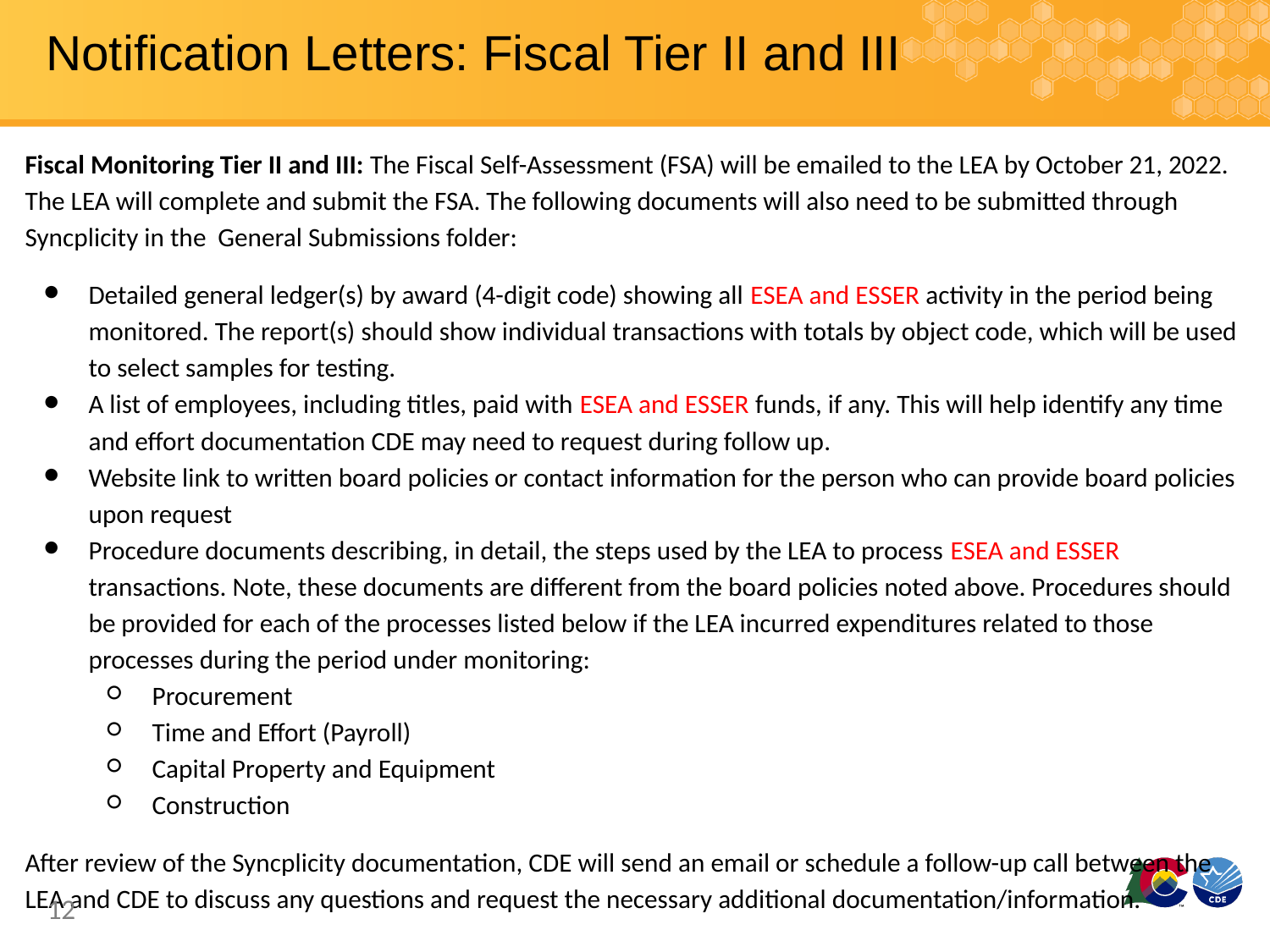

# Notification Letters: Fiscal Tier II and III
Fiscal Monitoring Tier II and III: The Fiscal Self-Assessment (FSA) will be emailed to the LEA by October 21, 2022. The LEA will complete and submit the FSA. The following documents will also need to be submitted through Syncplicity in the  General Submissions folder:
Detailed general ledger(s) by award (4-digit code) showing all ESEA and ESSER activity in the period being monitored. The report(s) should show individual transactions with totals by object code, which will be used to select samples for testing.
A list of employees, including titles, paid with ESEA and ESSER funds, if any. This will help identify any time and effort documentation CDE may need to request during follow up.
Website link to written board policies or contact information for the person who can provide board policies upon request
Procedure documents describing, in detail, the steps used by the LEA to process ESEA and ESSER transactions. Note, these documents are different from the board policies noted above. Procedures should be provided for each of the processes listed below if the LEA incurred expenditures related to those processes during the period under monitoring:
Procurement
Time and Effort (Payroll)
Capital Property and Equipment
Construction
After review of the Syncplicity documentation, CDE will send an email or schedule a follow-up call between the LEA and CDE to discuss any questions and request the necessary additional documentation/information.

12